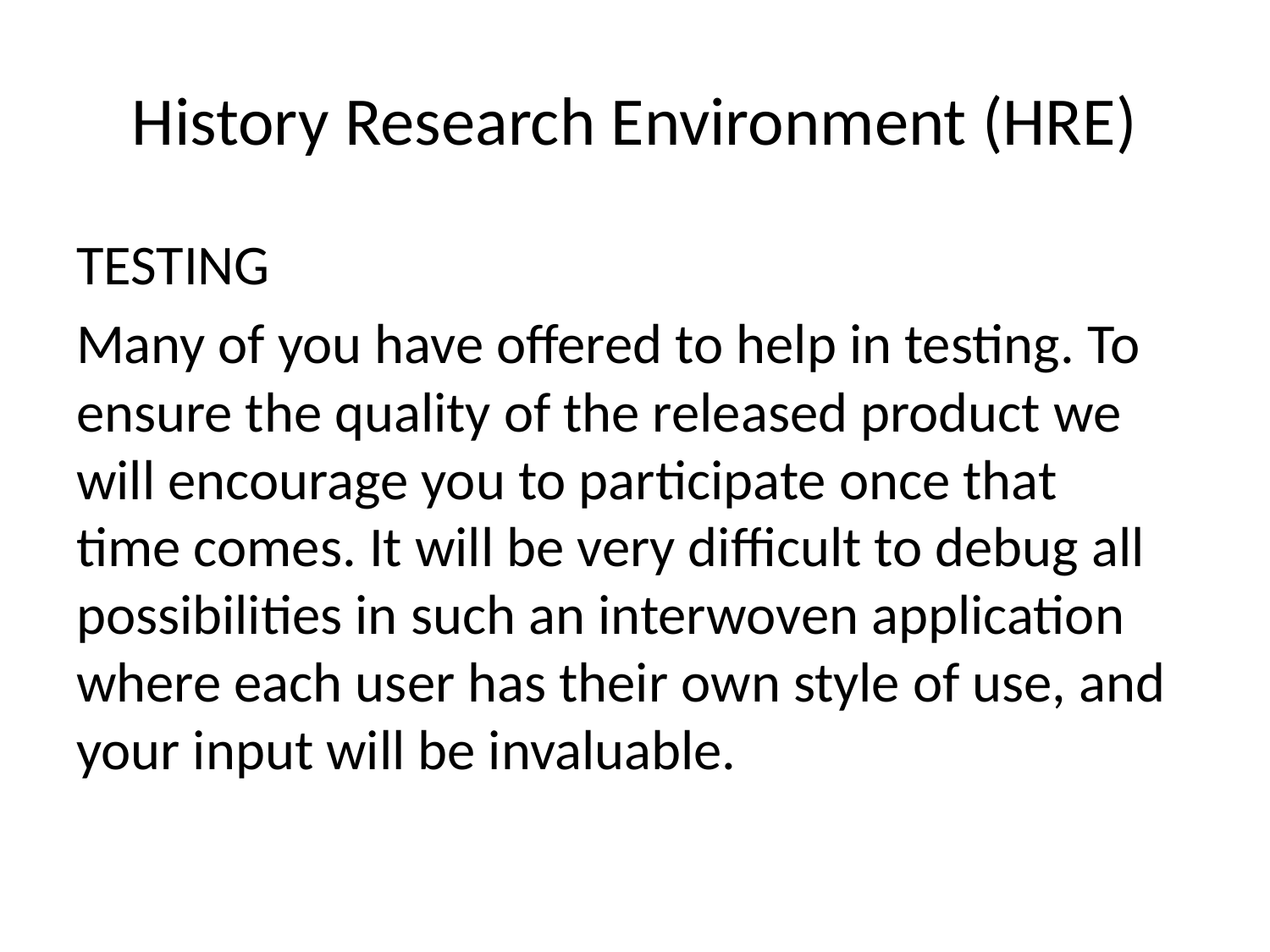

# History Research Environment (HRE)
TESTING
Many of you have offered to help in testing. To ensure the quality of the released product we will encourage you to participate once that time comes. It will be very difficult to debug all possibilities in such an interwoven application where each user has their own style of use, and your input will be invaluable.